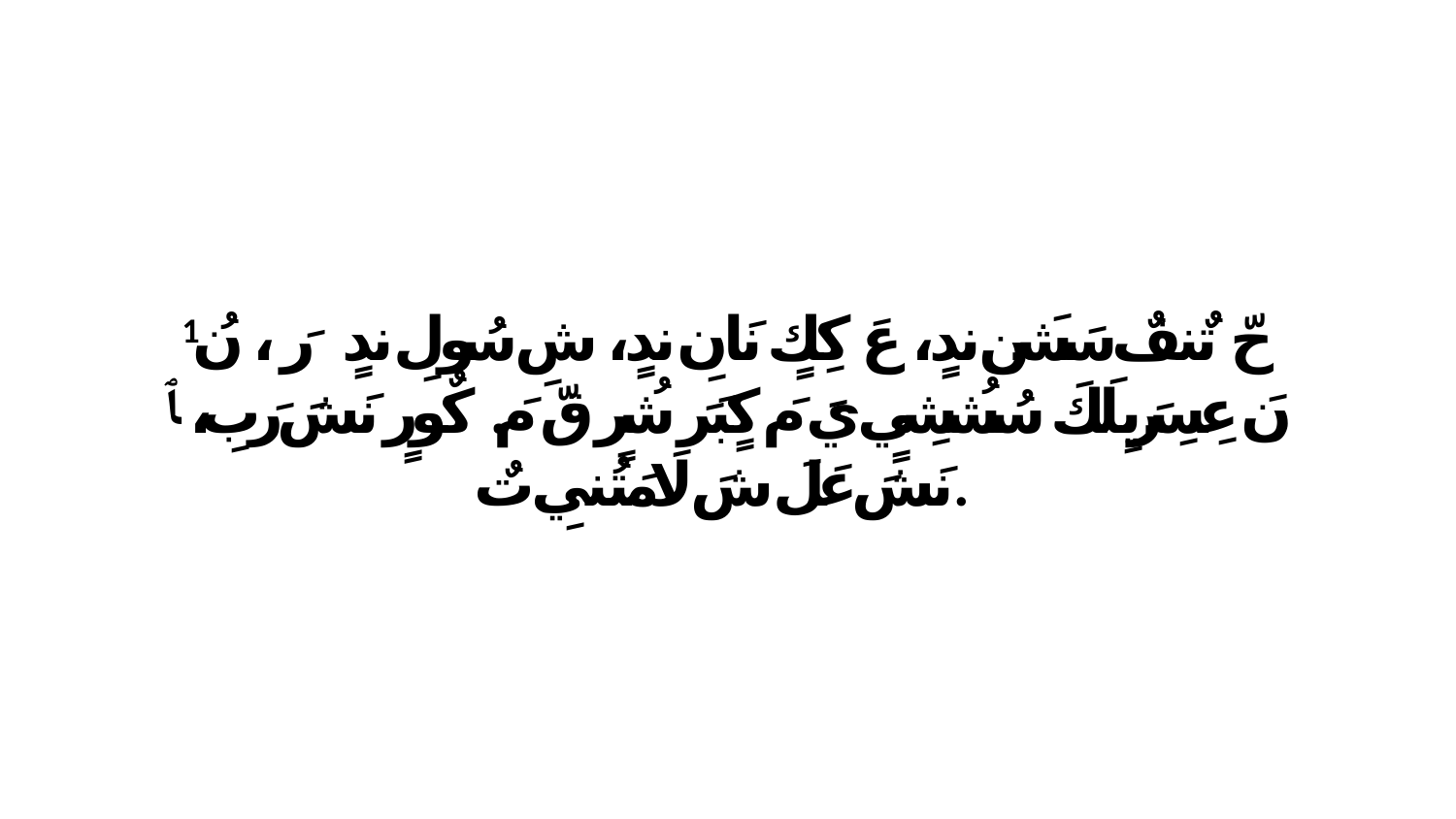

1 حّ تٌنفٌ سَشَن ندٍ، عَ كِكٍ نَانِ ندٍ، شِ سُولِ ندٍ رَ، ﭑ نُ نَ عِسِرَيِلَكَ سُشُشِيٍ يَ مَ كٍبَرَ شُرٍ قّ مَ. كٌورٍ نَشَ رَبِ، ﭑ نَشَ عَلَ شَ لَامَتُنيِ تٌ.